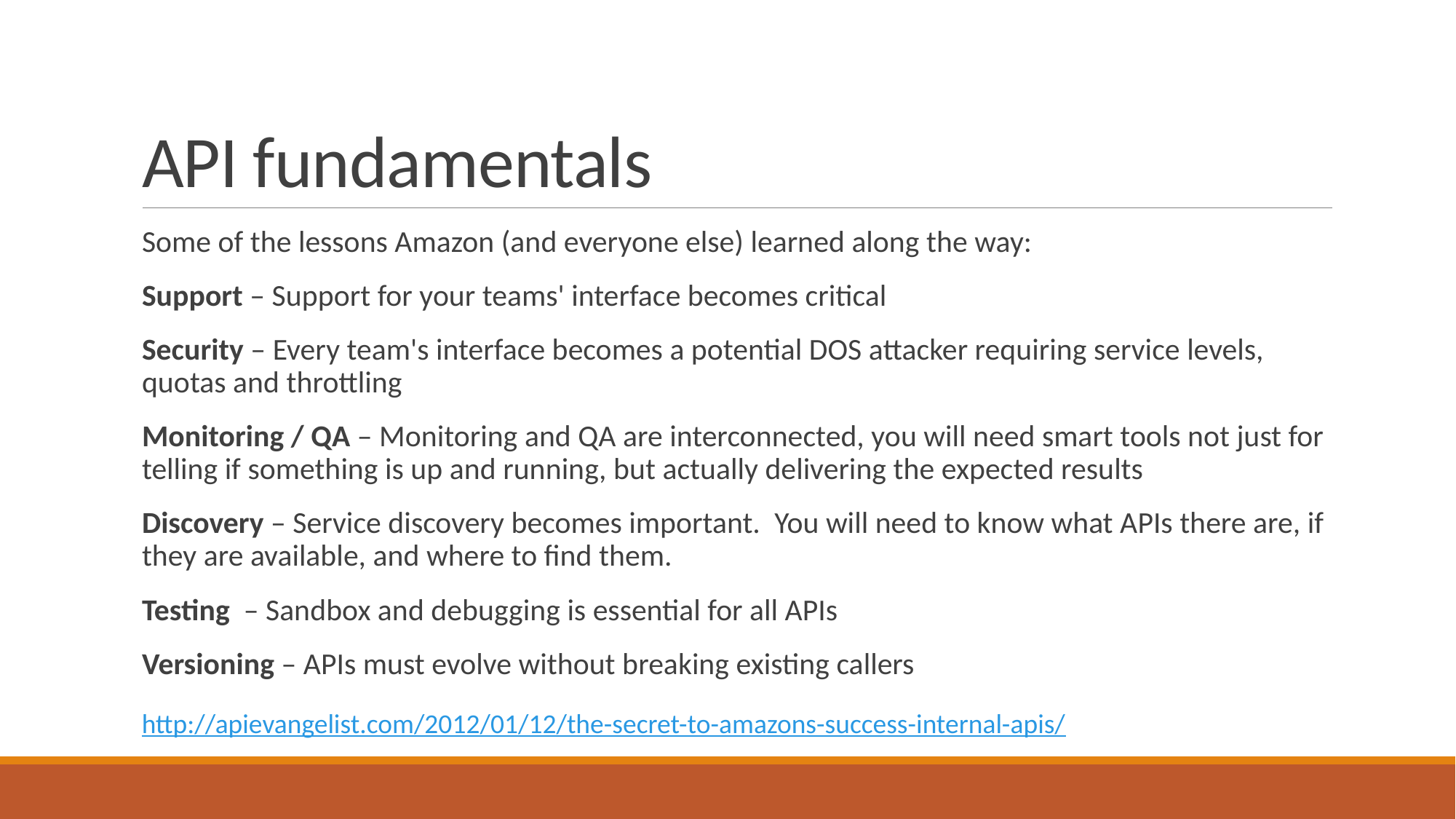

# API fundamentals
Some of the lessons Amazon (and everyone else) learned along the way:
Support – Support for your teams' interface becomes critical
Security – Every team's interface becomes a potential DOS attacker requiring service levels, quotas and throttling
Monitoring / QA – Monitoring and QA are interconnected, you will need smart tools not just for telling if something is up and running, but actually delivering the expected results
Discovery – Service discovery becomes important.  You will need to know what APIs there are, if they are available, and where to find them.
Testing  – Sandbox and debugging is essential for all APIs
Versioning – APIs must evolve without breaking existing callers

http://apievangelist.com/2012/01/12/the-secret-to-amazons-success-internal-apis/